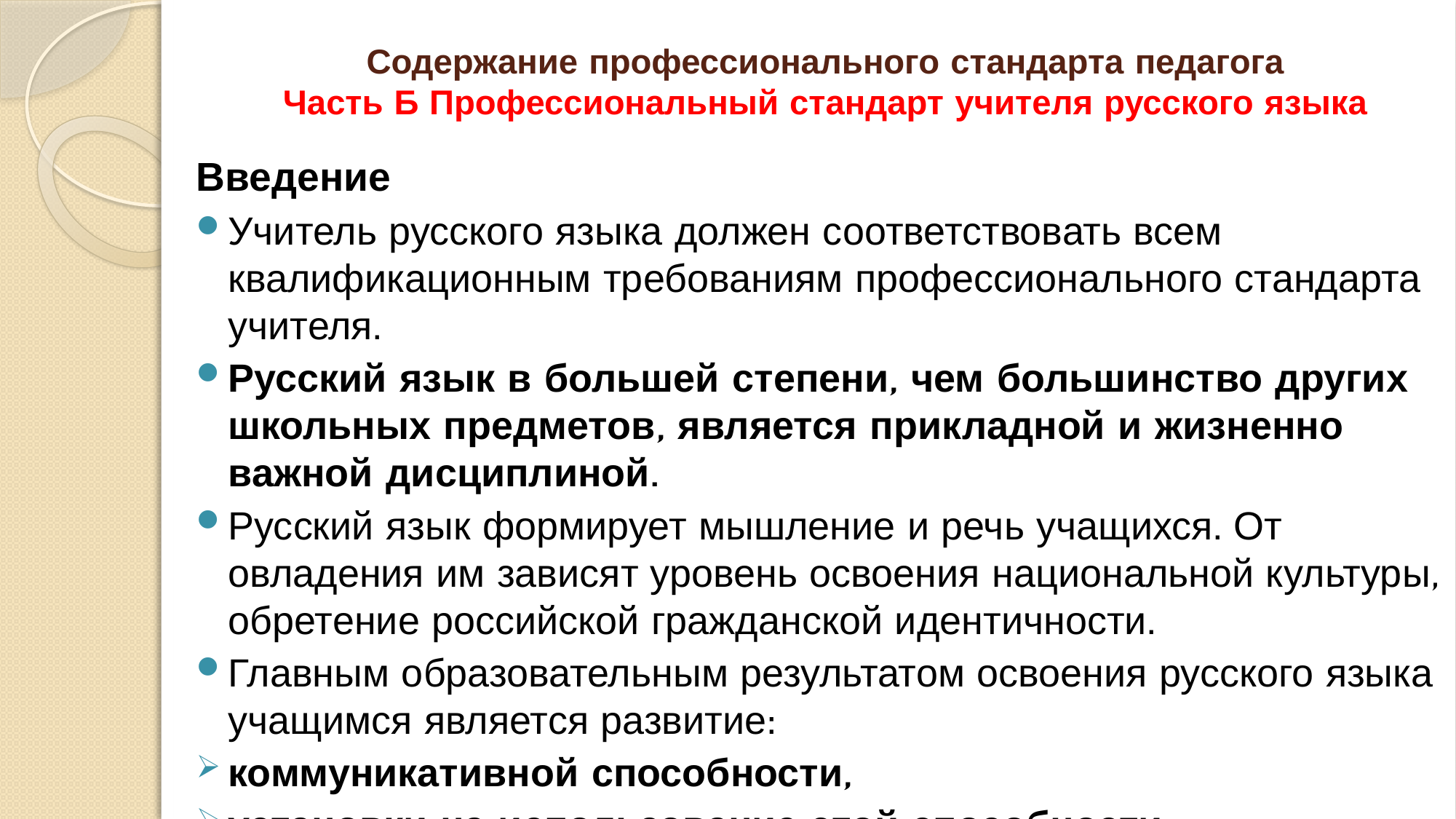

# Содержание профессионального стандарта педагога Часть Б Профессиональный стандарт учителя русского языка
Введение
Учитель русского языка должен соответствовать всем квалификационным требованиям профессионального стандарта учителя.
Русский язык в большей степени, чем большинство других школьных предметов, является прикладной и жизненно важной дисциплиной.
Русский язык формирует мышление и речь учащихся. От овладения им зависят уровень освоения национальной культуры, обретение российской гражданской идентичности.
Главным образовательным результатом освоения русского языка учащимся является развитие:
коммуникативной способности,
установки на использование этой способности.